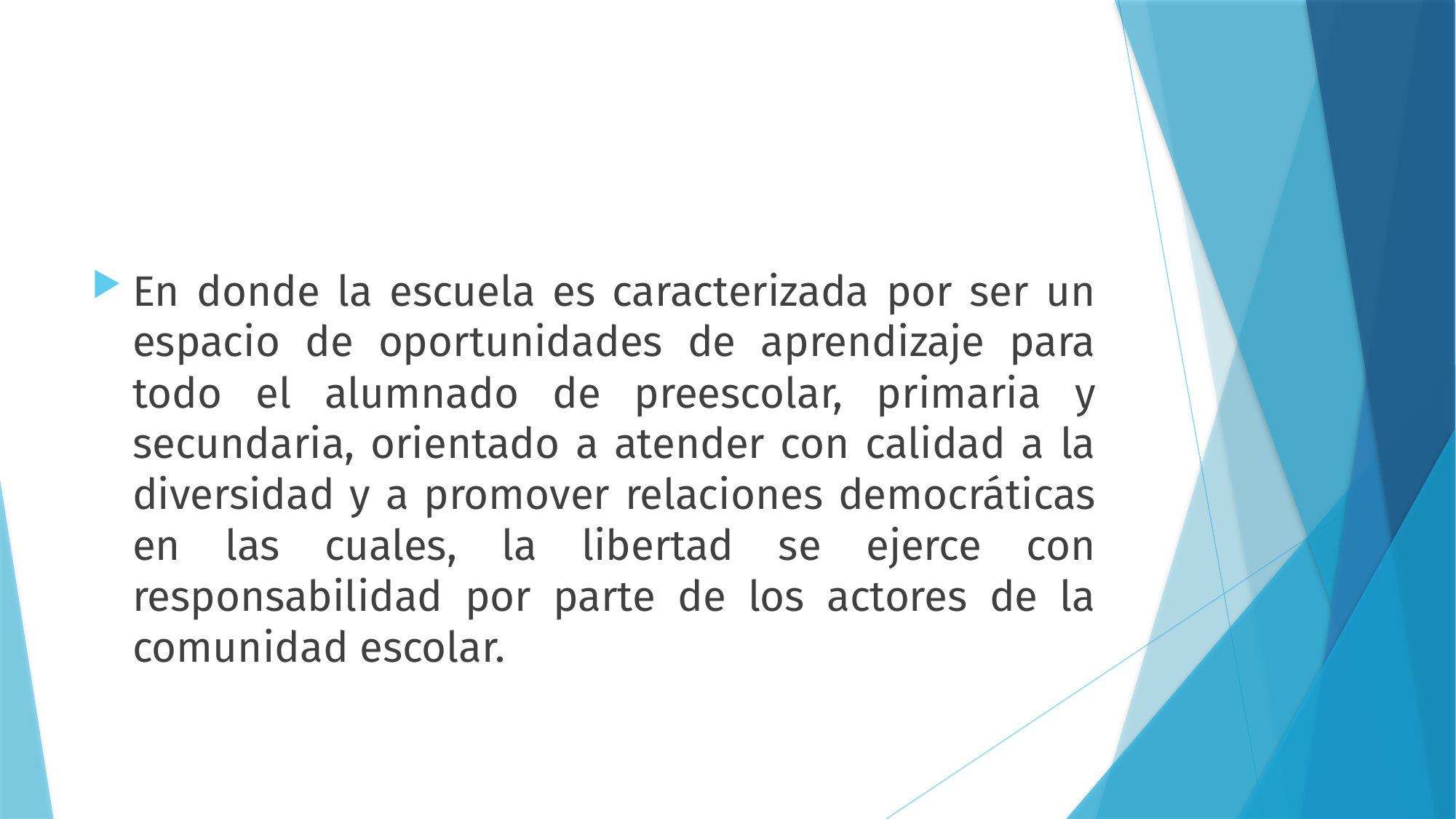

#
En donde la escuela es caracterizada por ser un espacio de oportunidades de aprendizaje para todo el alumnado de preescolar, primaria y secundaria, orientado a atender con calidad a la diversidad y a promover relaciones democráticas en las cuales, la libertad se ejerce con responsabilidad por parte de los actores de la comunidad escolar.